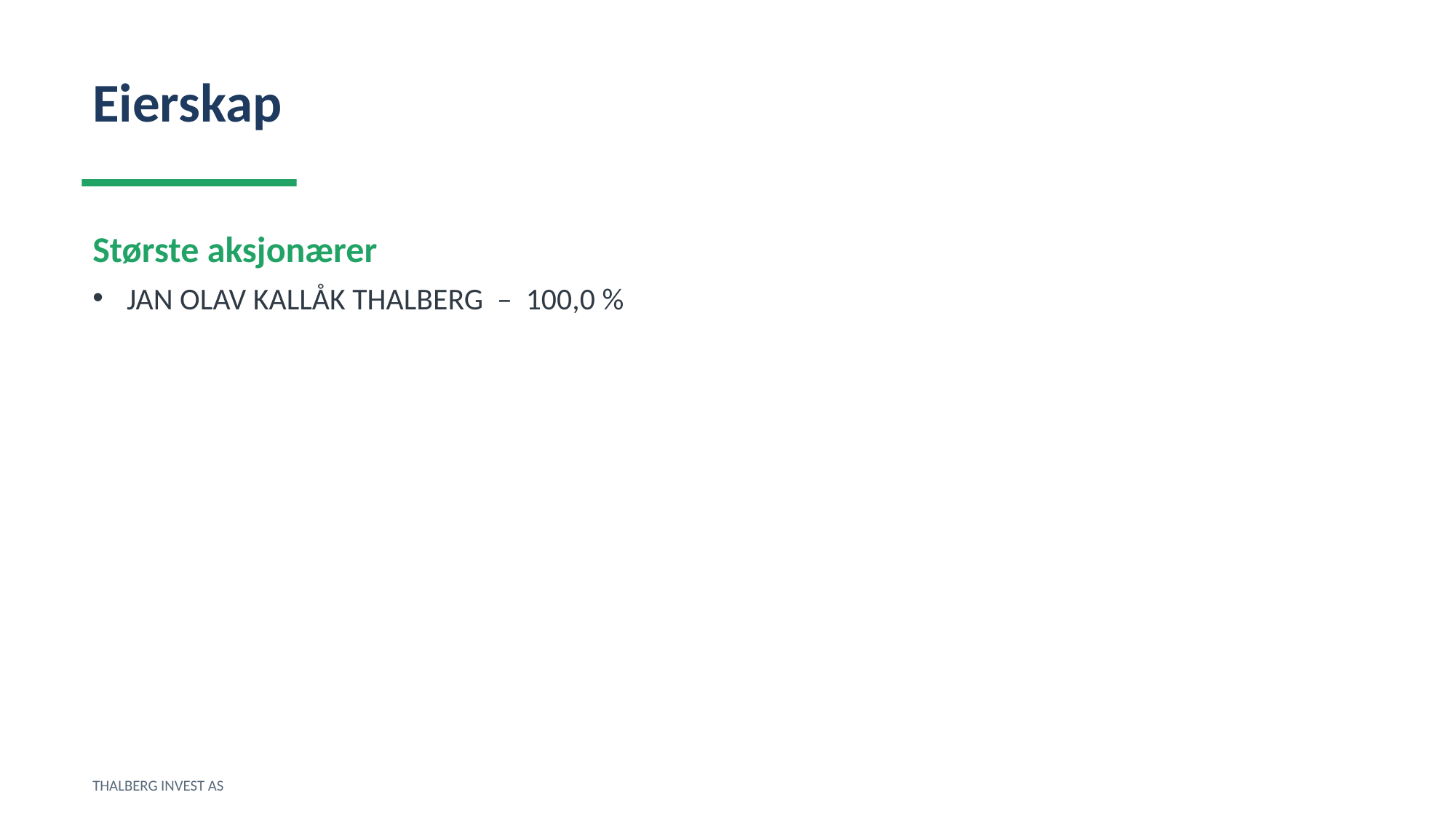

Eierskap

Største aksjonærer
JAN OLAV KALLÅK THALBERG  –  100,0 %
THALBERG INVEST AS